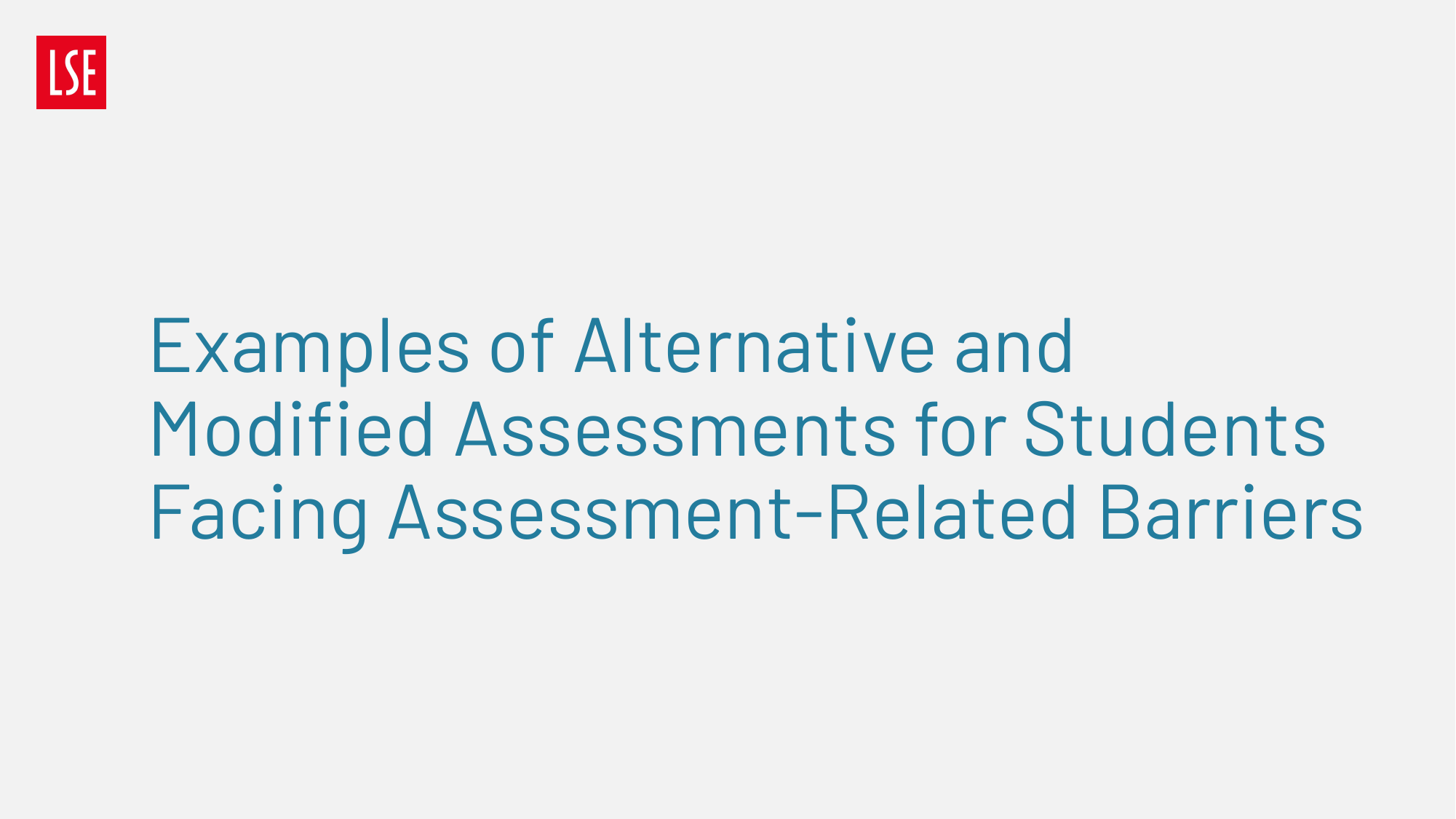

# Examples of Alternative and Modified Assessments for Students Facing Assessment‑Related Barriers